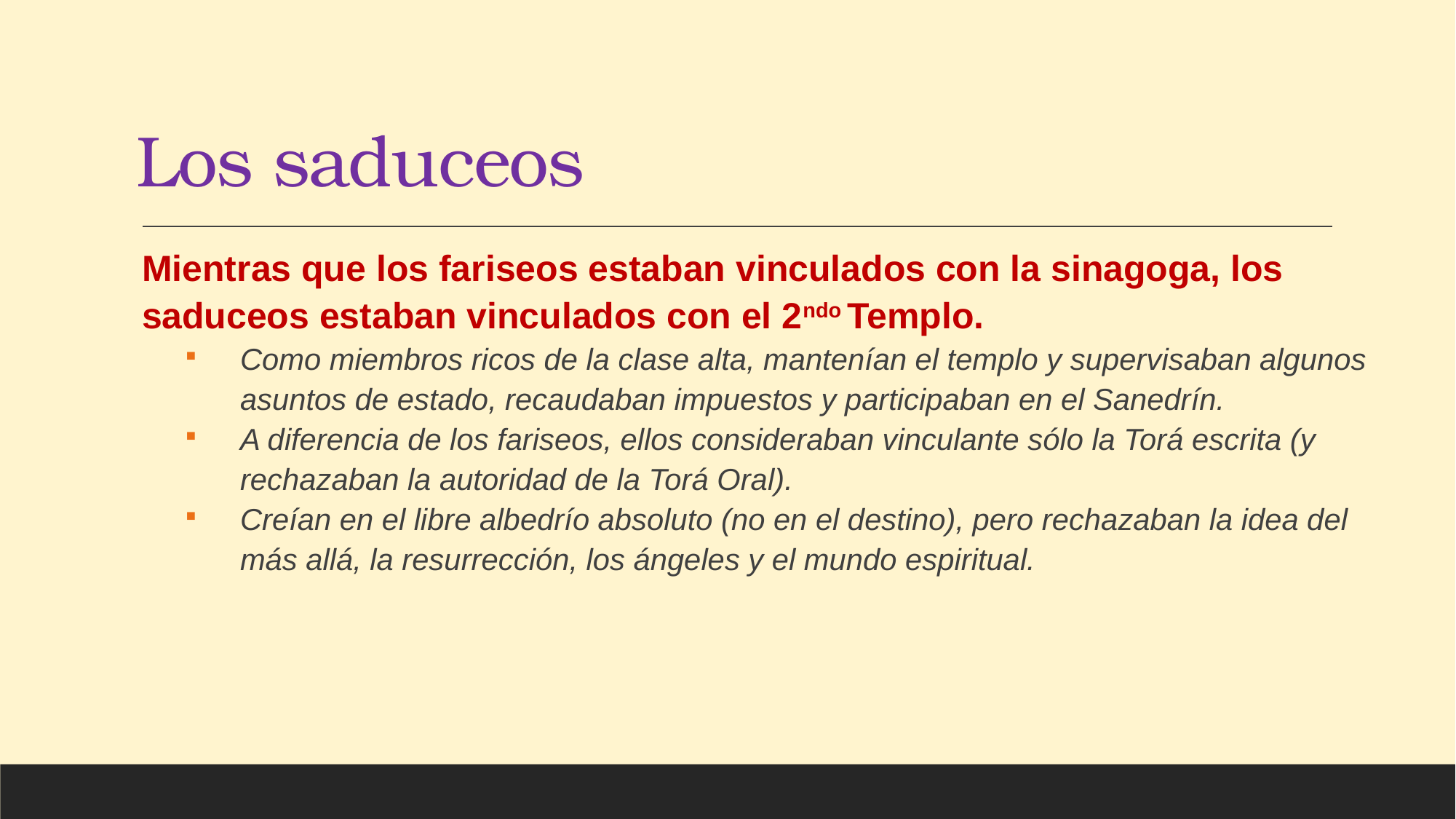

# Los saduceos
Mientras que los fariseos estaban vinculados con la sinagoga, los saduceos estaban vinculados con el 2ndo Templo.
Como miembros ricos de la clase alta, mantenían el templo y supervisaban algunos asuntos de estado, recaudaban impuestos y participaban en el Sanedrín.
A diferencia de los fariseos, ellos consideraban vinculante sólo la Torá escrita (y rechazaban la autoridad de la Torá Oral).
Creían en el libre albedrío absoluto (no en el destino), pero rechazaban la idea del más allá, la resurrección, los ángeles y el mundo espiritual.